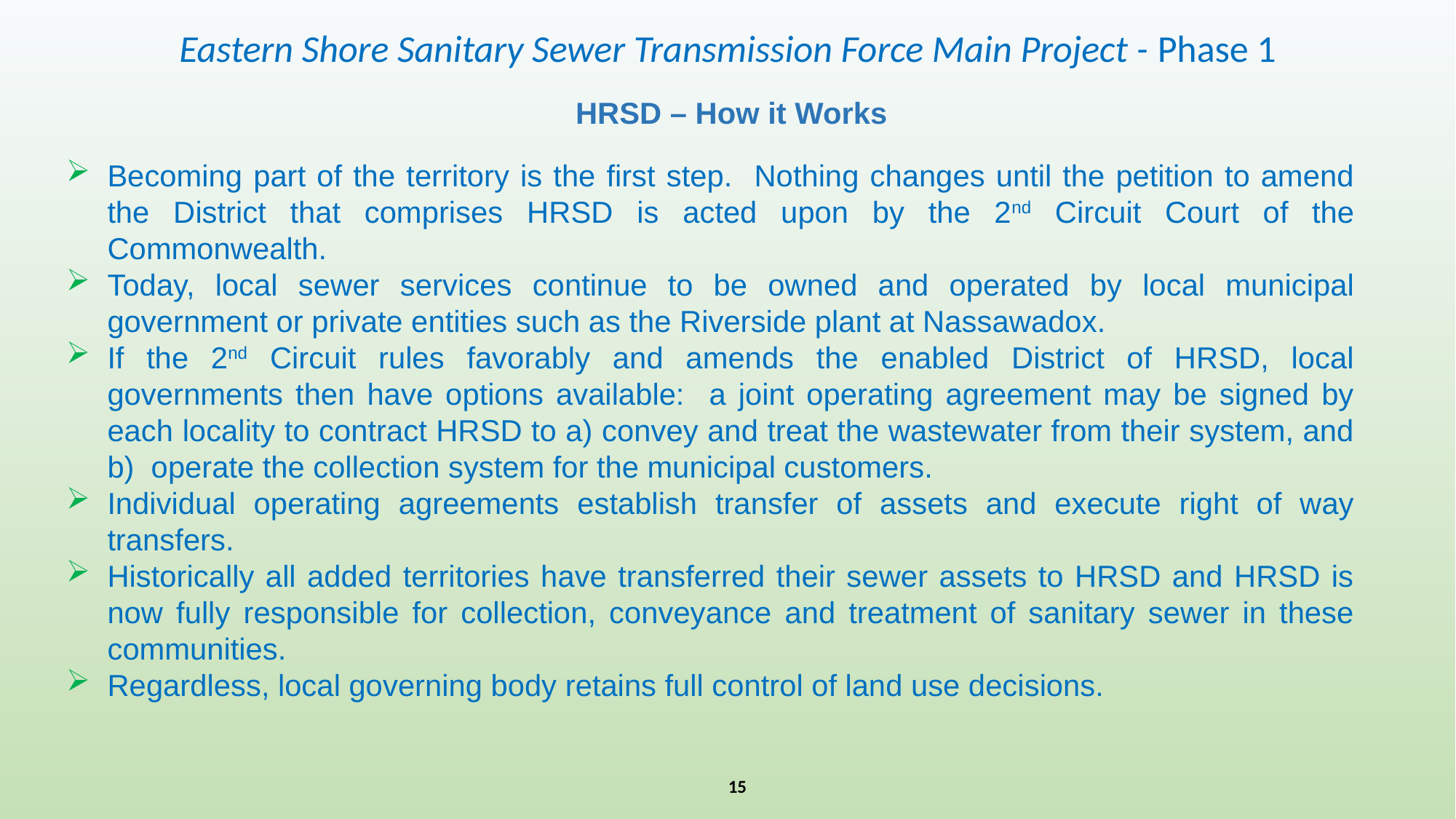

Eastern Shore Sanitary Sewer Transmission Force Main Project - Phase 1
HRSD – How it Works
Becoming part of the territory is the first step.  Nothing changes until the petition to amend the District that comprises HRSD is acted upon by the 2nd Circuit Court of the Commonwealth.
Today, local sewer services continue to be owned and operated by local municipal government or private entities such as the Riverside plant at Nassawadox.
If the 2nd Circuit rules favorably and amends the enabled District of HRSD, local governments then have options available:  a joint operating agreement may be signed by each locality to contract HRSD to a) convey and treat the wastewater from their system, and b)  operate the collection system for the municipal customers.
Individual operating agreements establish transfer of assets and execute right of way transfers.
Historically all added territories have transferred their sewer assets to HRSD and HRSD is now fully responsible for collection, conveyance and treatment of sanitary sewer in these communities.
Regardless, local governing body retains full control of land use decisions.

15